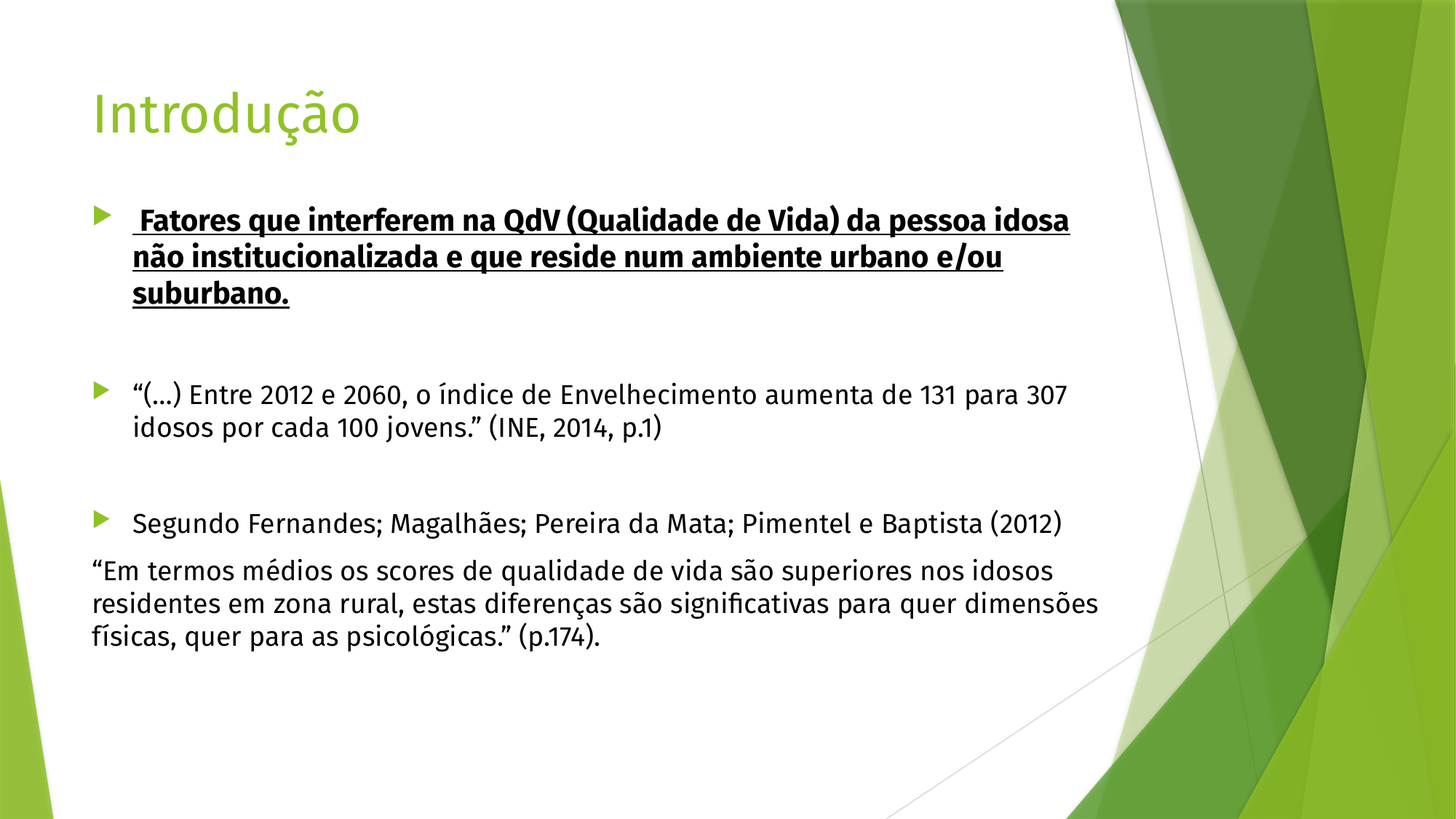

# Introdução

 Fatores que interferem na QdV (Qualidade de Vida) da pessoa idosa não institucionalizada e que reside num ambiente urbano e/ou suburbano.

“(…) Entre 2012 e 2060, o índice de Envelhecimento aumenta de 131 para 307 idosos por cada 100 jovens.” (INE, 2014, p.1)

Segundo Fernandes; Magalhães; Pereira da Mata; Pimentel e Baptista (2012)
“Em termos médios os scores de qualidade de vida são superiores nos idosos residentes em zona rural, estas diferenças são significativas para quer dimensões físicas, quer para as psicológicas.” (p.174).